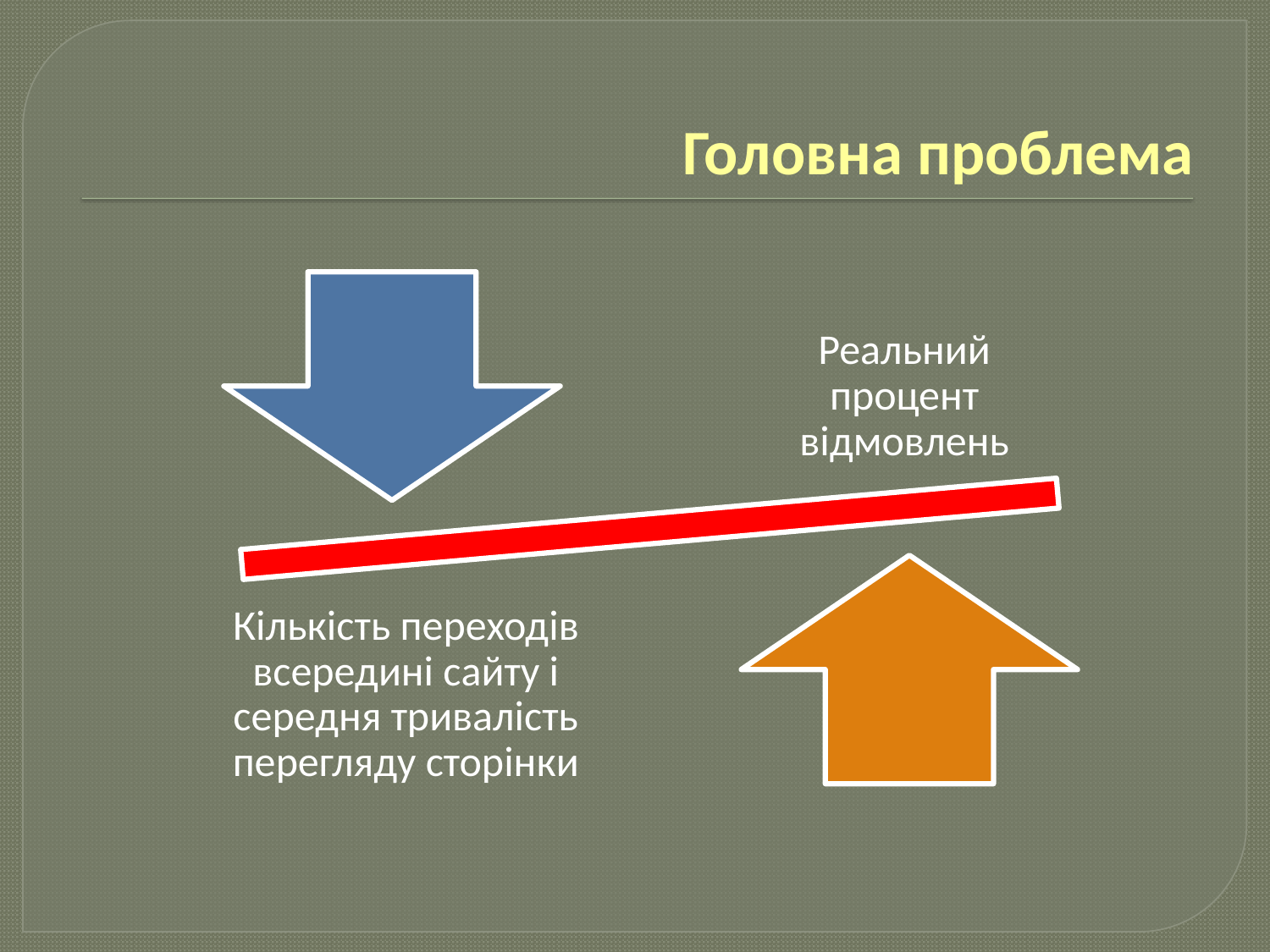

# Головна проблема
Реальний процент відмовлень
Кількість переходів всередині сайту і середня тривалість перегляду сторінки